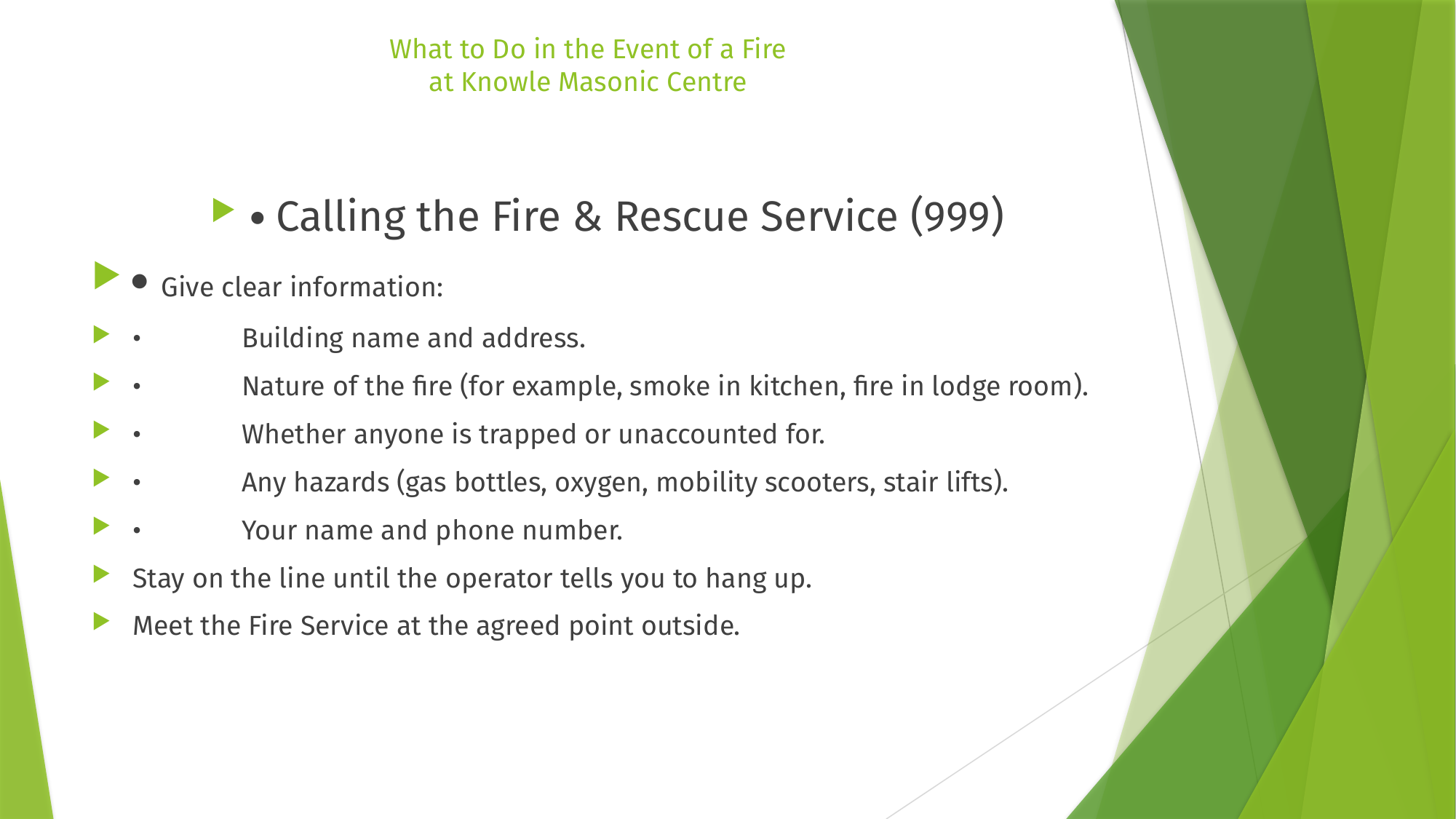

# What to Do in the Event of a Fire at Knowle Masonic Centre
• Calling the Fire & Rescue Service (999)
• Give clear information:
• 	Building name and address.
• 	Nature of the fire (for example, smoke in kitchen, fire in lodge room).
• 	Whether anyone is trapped or unaccounted for.
• 	Any hazards (gas bottles, oxygen, mobility scooters, stair lifts).
• 	Your name and phone number.
Stay on the line until the operator tells you to hang up.
Meet the Fire Service at the agreed point outside.